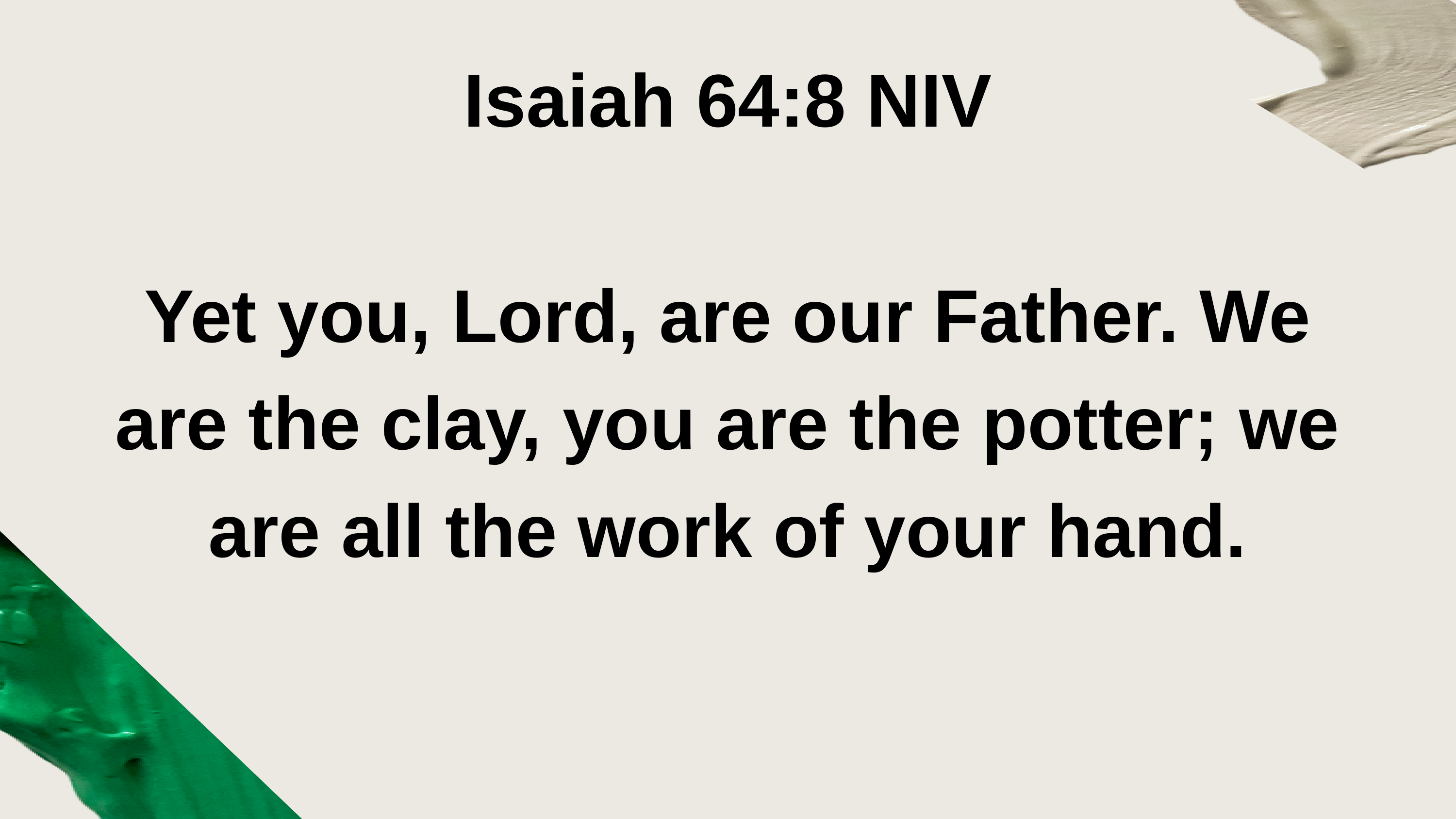

Isaiah 64:8 NIV

Yet you, Lord, are our Father. We are the clay, you are the potter; we are all the work of your hand.